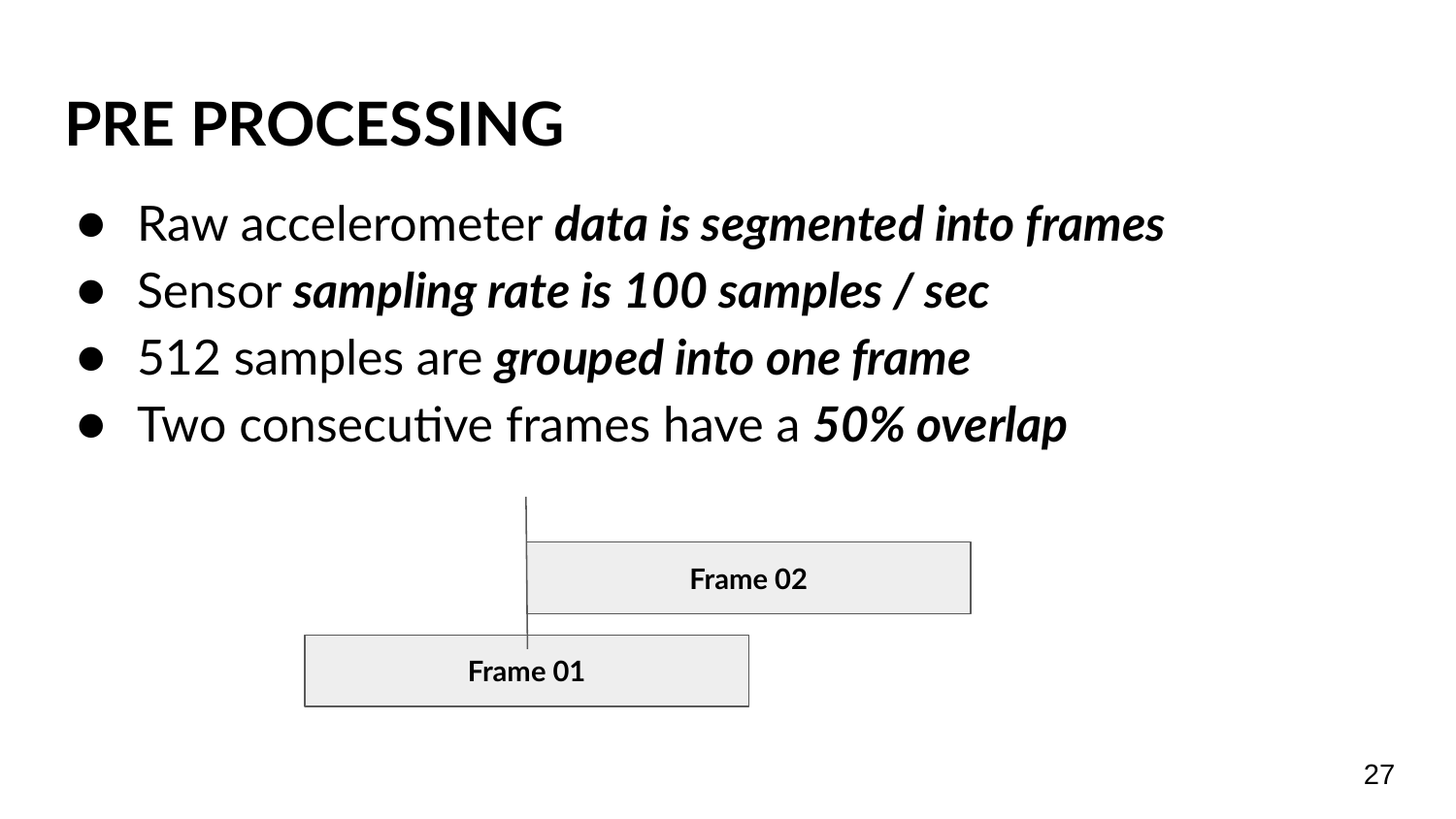

# PRE PROCESSING
Raw accelerometer data is segmented into frames
Sensor sampling rate is 100 samples / sec
512 samples are grouped into one frame
Two consecutive frames have a 50% overlap
Frame 02
Frame 01
27